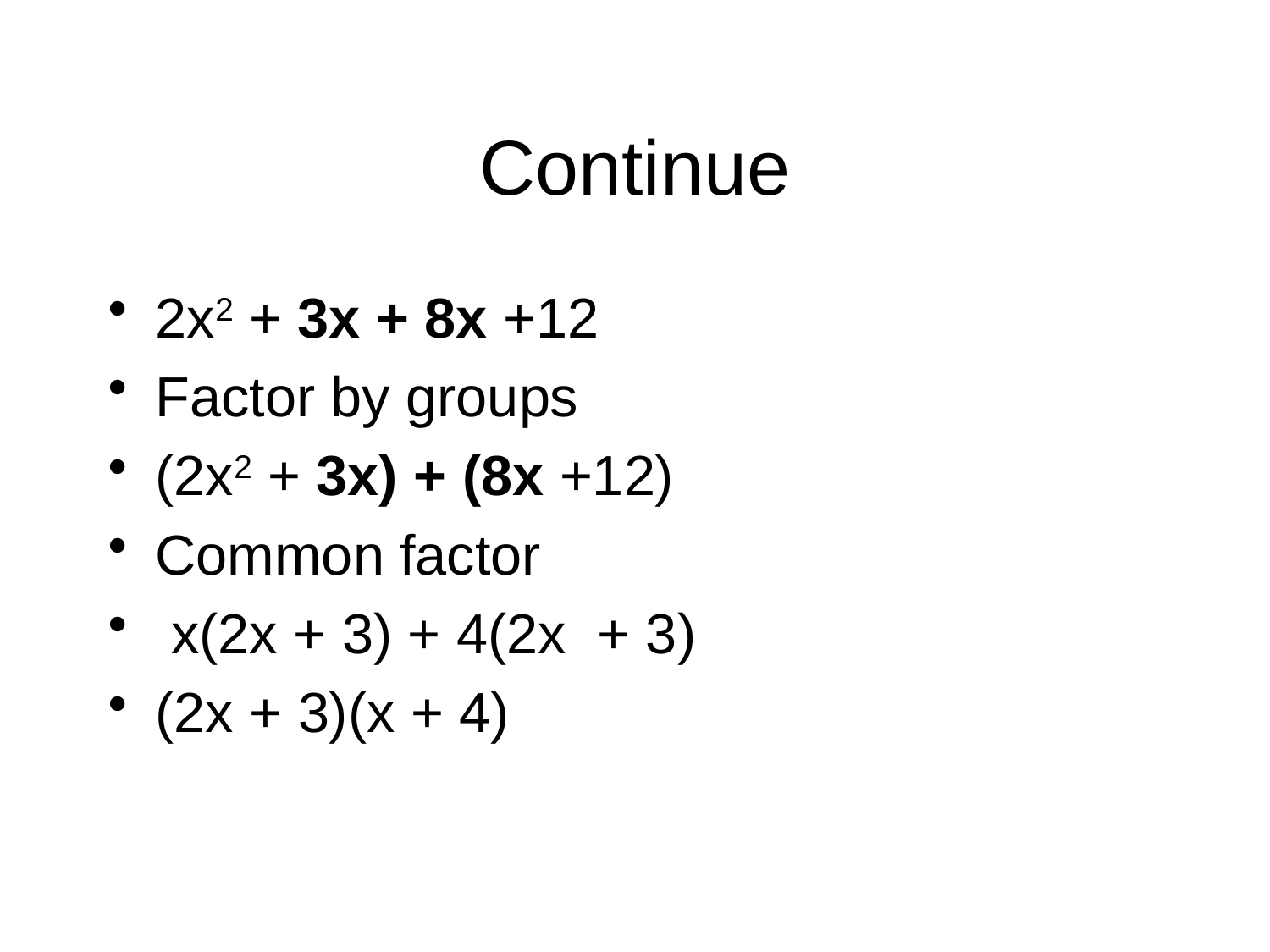

# Continue
2x2 + 3x + 8x +12
Factor by groups
(2x2 + 3x) + (8x +12)
Common factor
 x(2x + 3) + 4(2x  + 3)
(2x + 3)(x + 4)